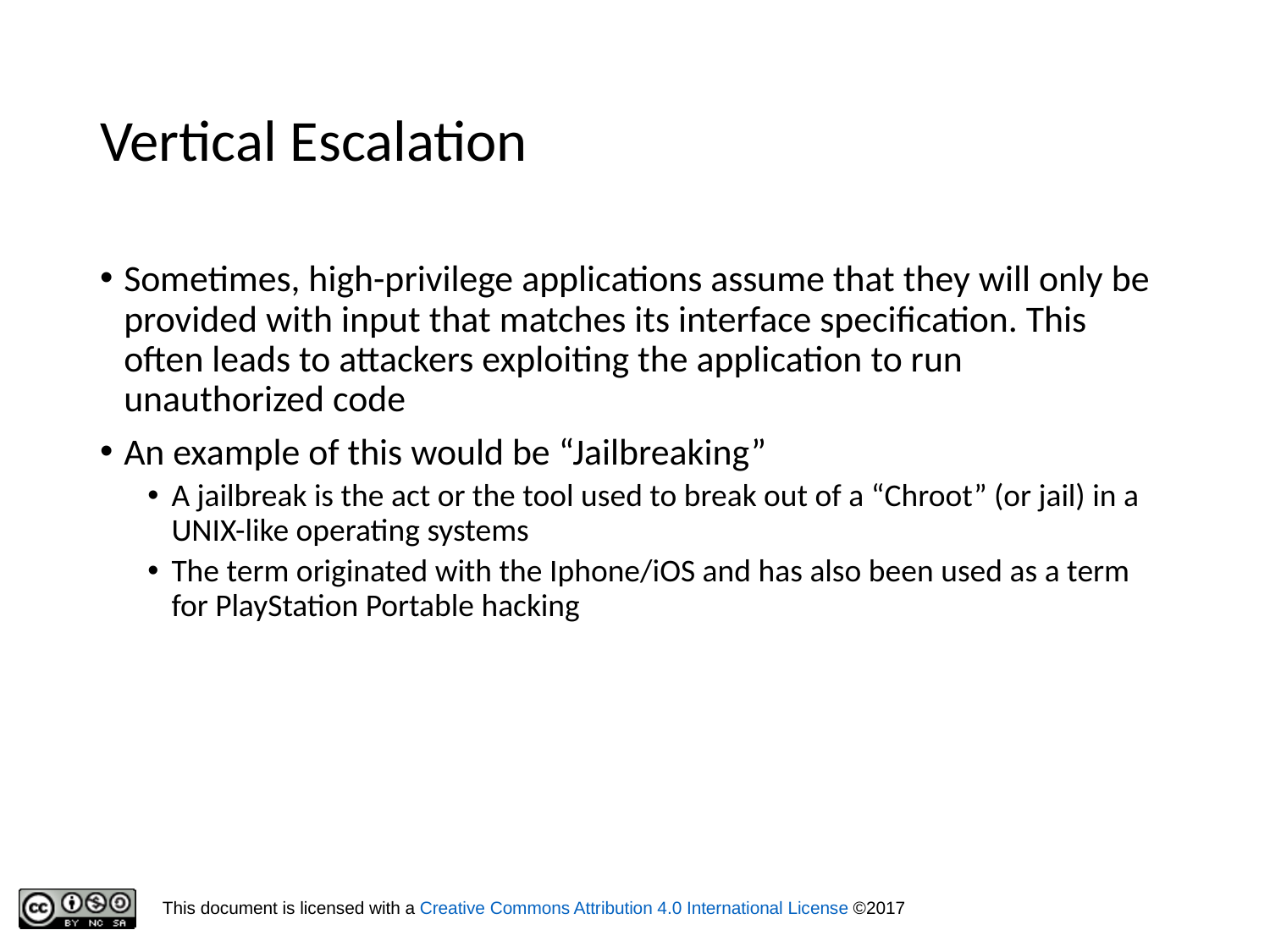

# Vertical Escalation
Sometimes, high-privilege applications assume that they will only be provided with input that matches its interface specification. This often leads to attackers exploiting the application to run unauthorized code
An example of this would be “Jailbreaking”
A jailbreak is the act or the tool used to break out of a “Chroot” (or jail) in a UNIX-like operating systems
The term originated with the Iphone/iOS and has also been used as a term for PlayStation Portable hacking